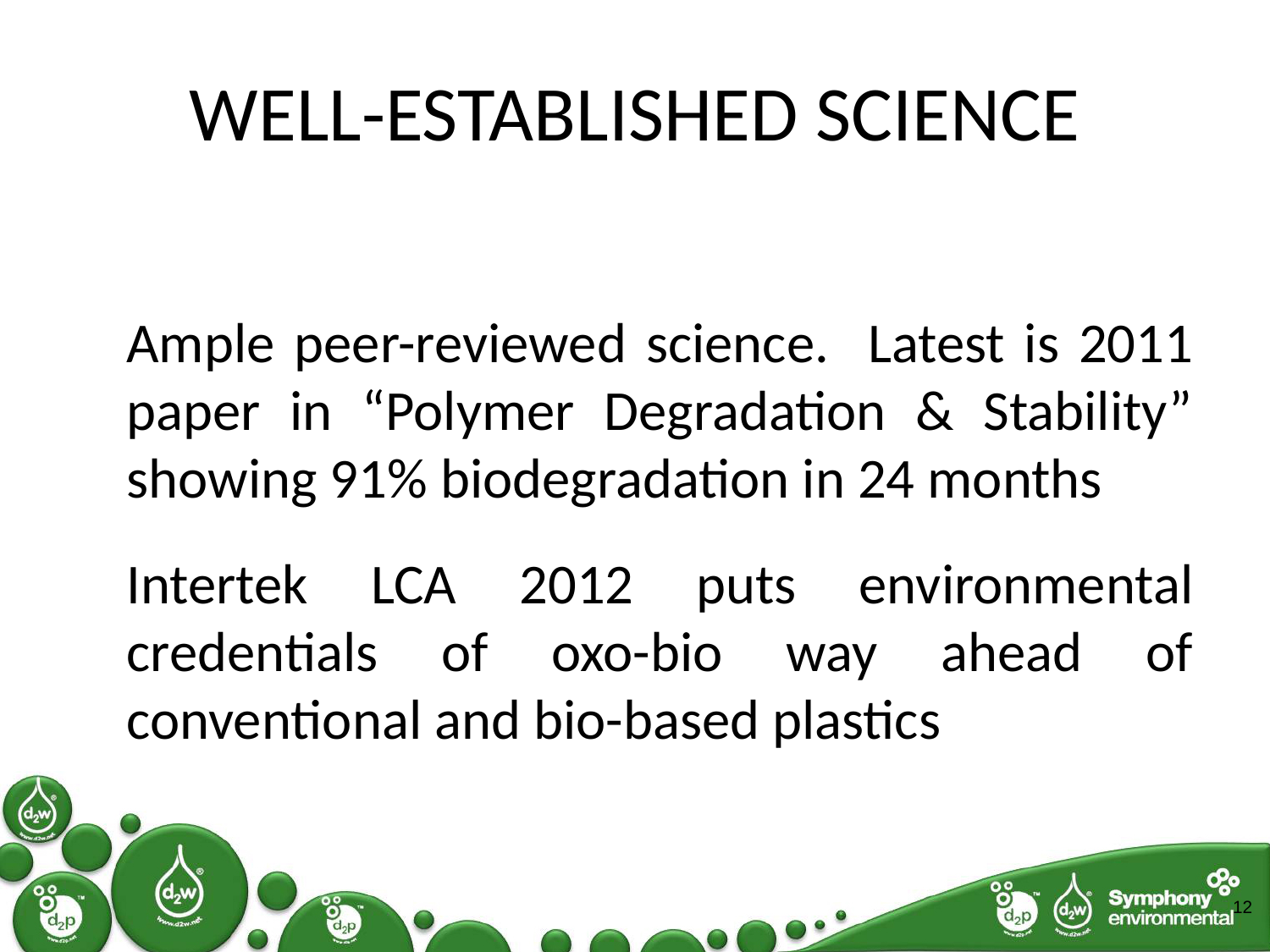

# WELL-ESTABLISHED SCIENCE

	Ample peer-reviewed science.  Latest is 2011 paper in “Polymer Degradation & Stability” showing 91% biodegradation in 24 months
	Intertek LCA 2012 puts environmental credentials of oxo-bio way ahead of conventional and bio-based plastics
12